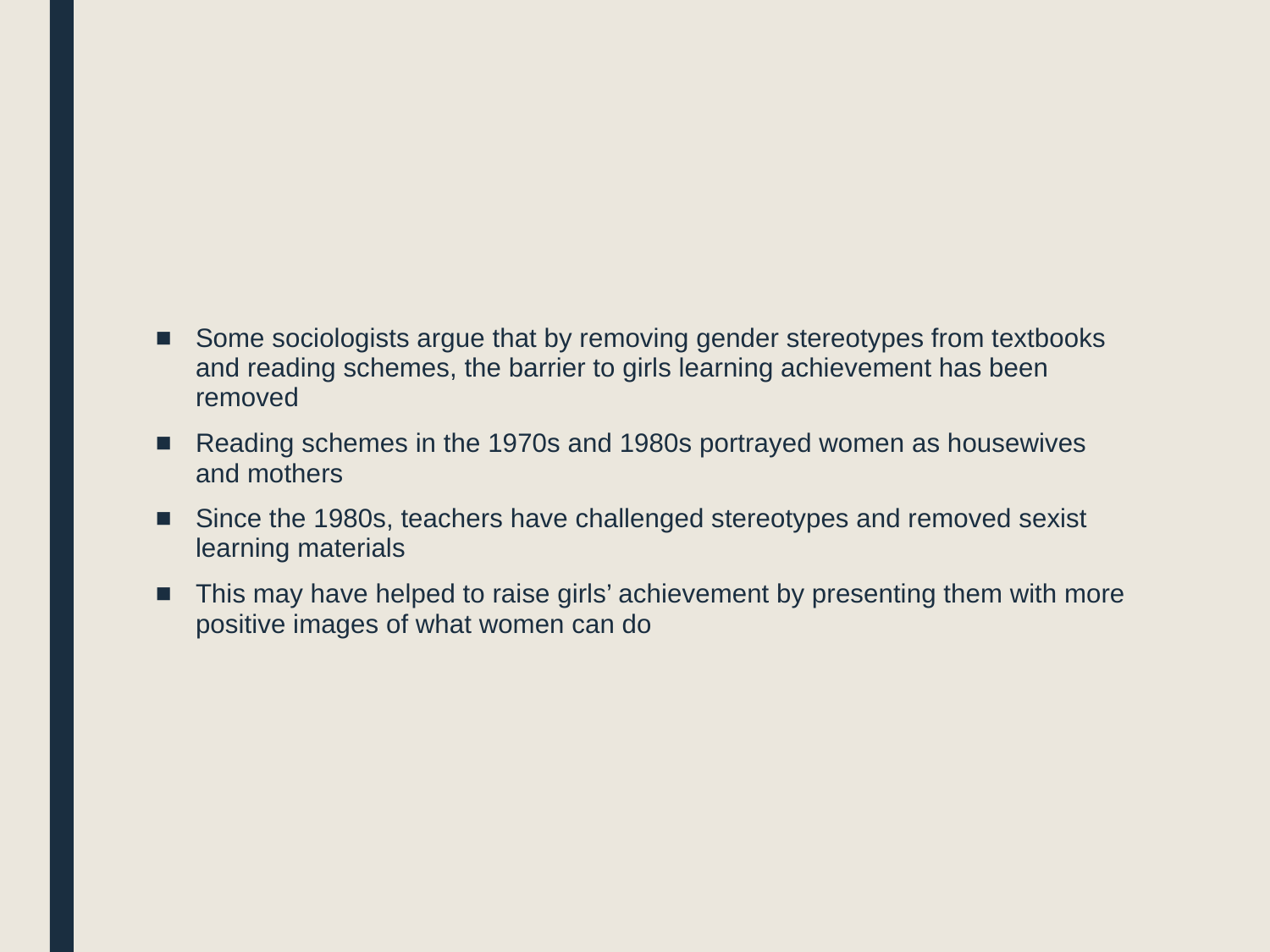

Some sociologists argue that by removing gender stereotypes from textbooks and reading schemes, the barrier to girls learning achievement has been removed
Reading schemes in the 1970s and 1980s portrayed women as housewives and mothers
Since the 1980s, teachers have challenged stereotypes and removed sexist learning materials
This may have helped to raise girls’ achievement by presenting them with more positive images of what women can do